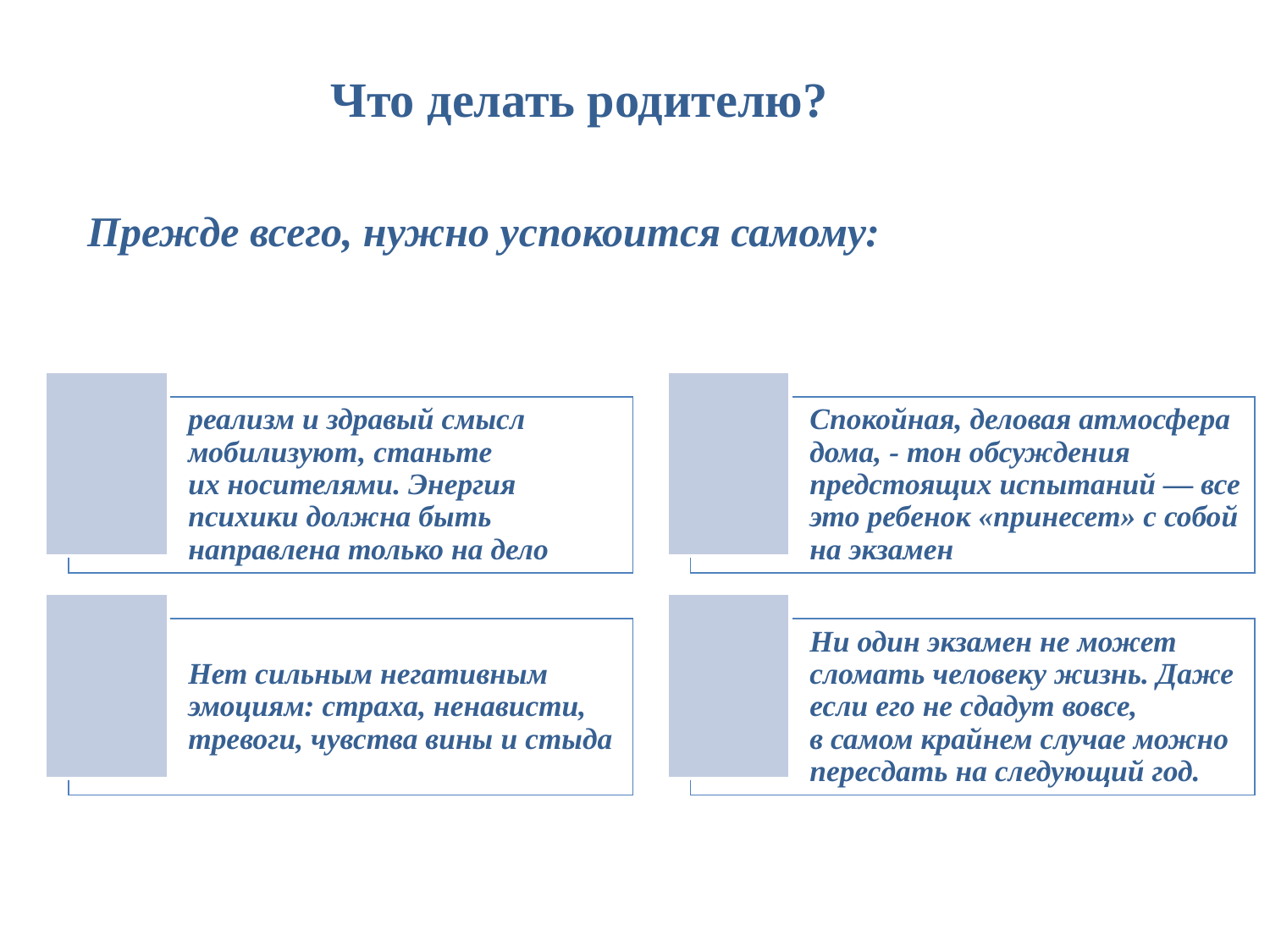

Что делать родителю?

Прежде всего, нужно успокоится самому:
реализм и здравый смысл мобилизуют, станьте их носителями. Энергия психики должна быть направлена только на дело
Спокойная, деловая атмосфера дома, - тон обсуждения предстоящих испытаний — все это ребенок «принесет» с собой на экзамен
Нет сильным негативным эмоциям: страха, ненависти, тревоги, чувства вины и стыда
Ни один экзамен не может сломать человеку жизнь. Даже если его не сдадут вовсе, в самом крайнем случае можно пересдать на следующий год.